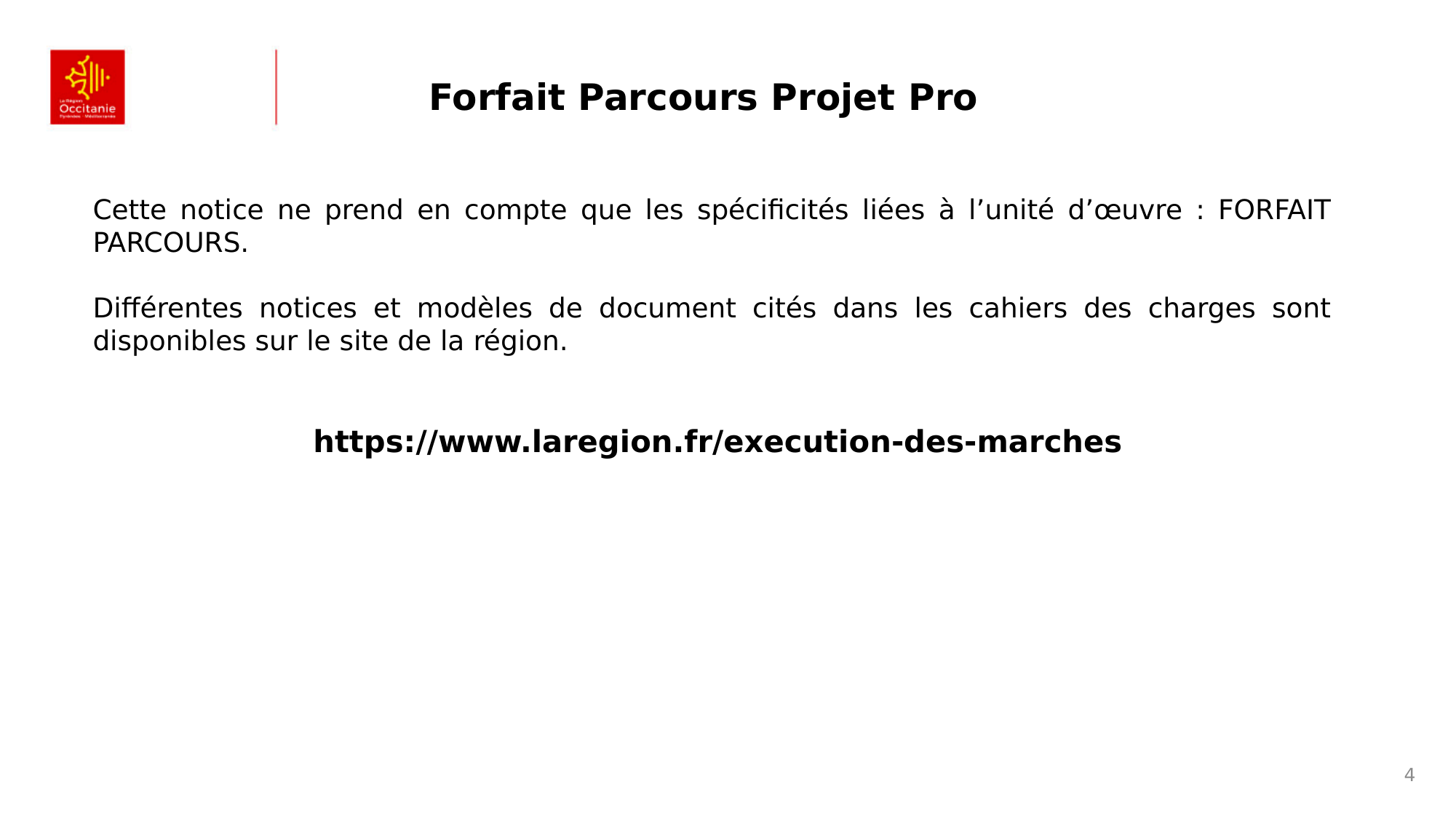

Forfait Parcours Projet Pro
Cette notice ne prend en compte que les spécificités liées à l’unité d’œuvre : FORFAIT PARCOURS.

Différentes notices et modèles de document cités dans les cahiers des charges sont disponibles sur le site de la région.

 https://www.laregion.fr/execution-des-marches
4